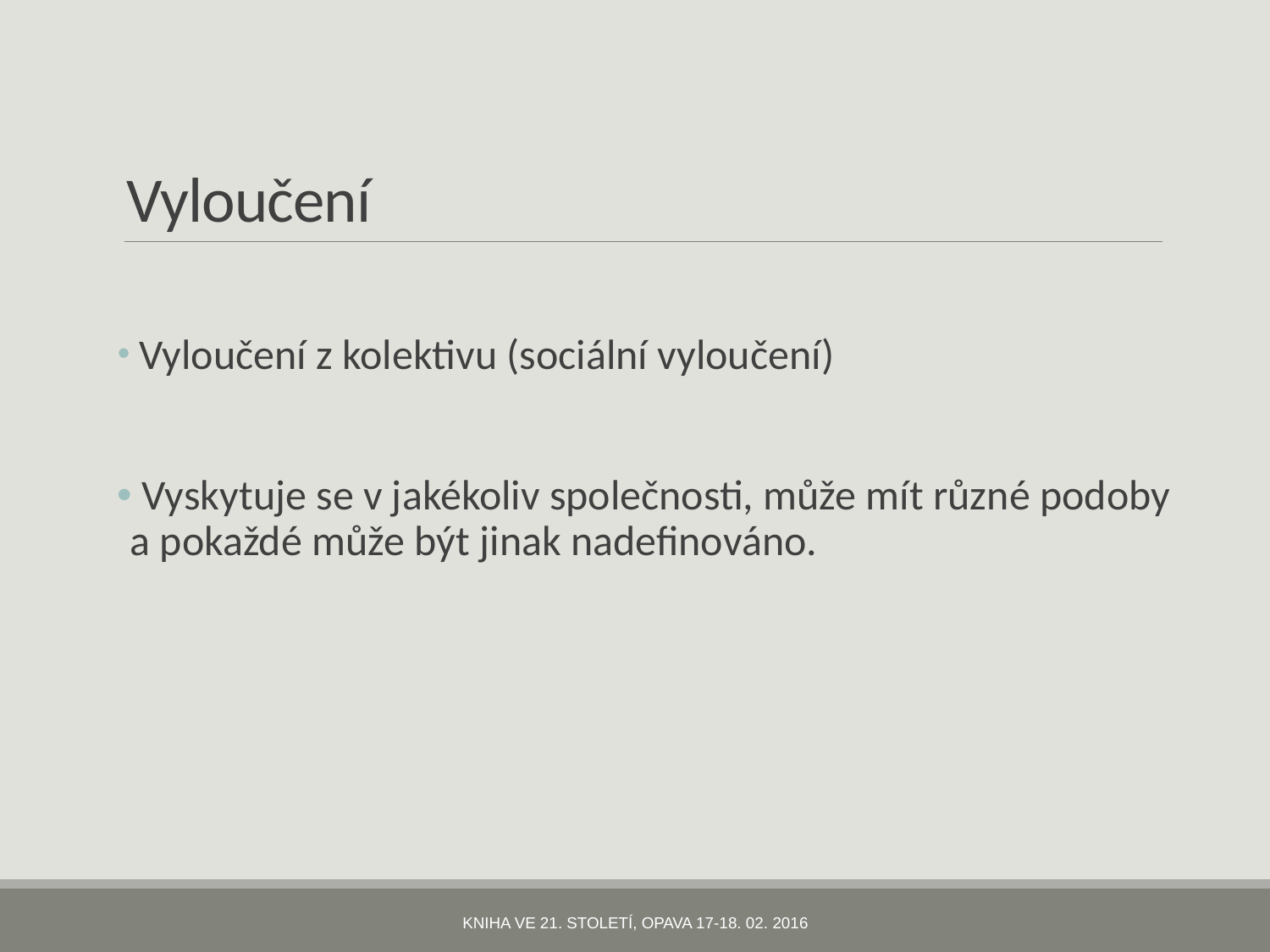

# Vyloučení

 Vyloučení z kolektivu (sociální vyloučení)

 Vyskytuje se v jakékoliv společnosti, může mít různé podoby a pokaždé může být jinak nadefinováno.

Kniha ve 21. století, Opava 17-18. 02. 2016